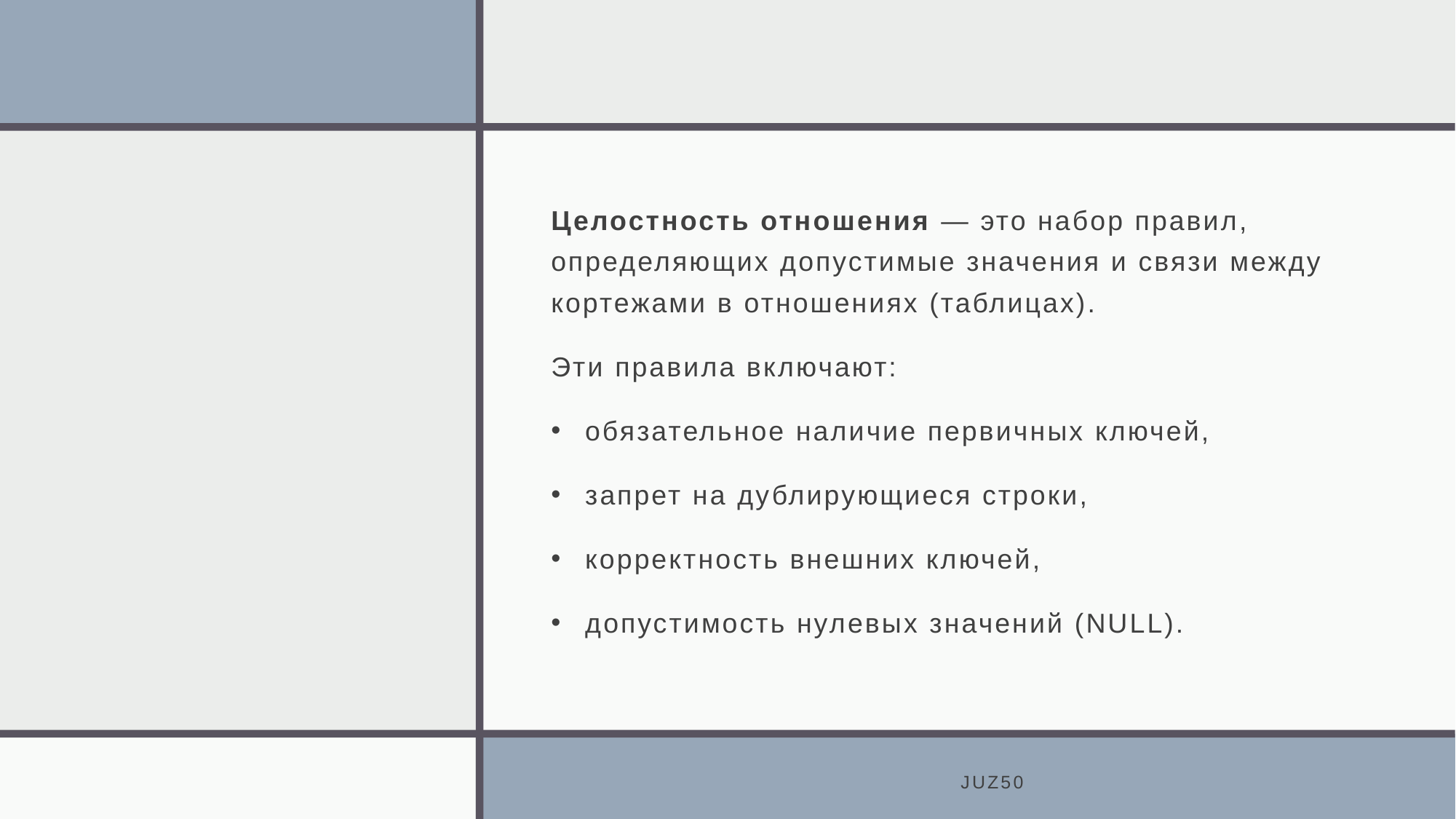

Целостность отношения — это набор правил, определяющих допустимые значения и связи между кортежами в отношениях (таблицах).
Эти правила включают:
обязательное наличие первичных ключей,
запрет на дублирующиеся строки,
корректность внешних ключей,
допустимость нулевых значений (NULL).
JUZ50